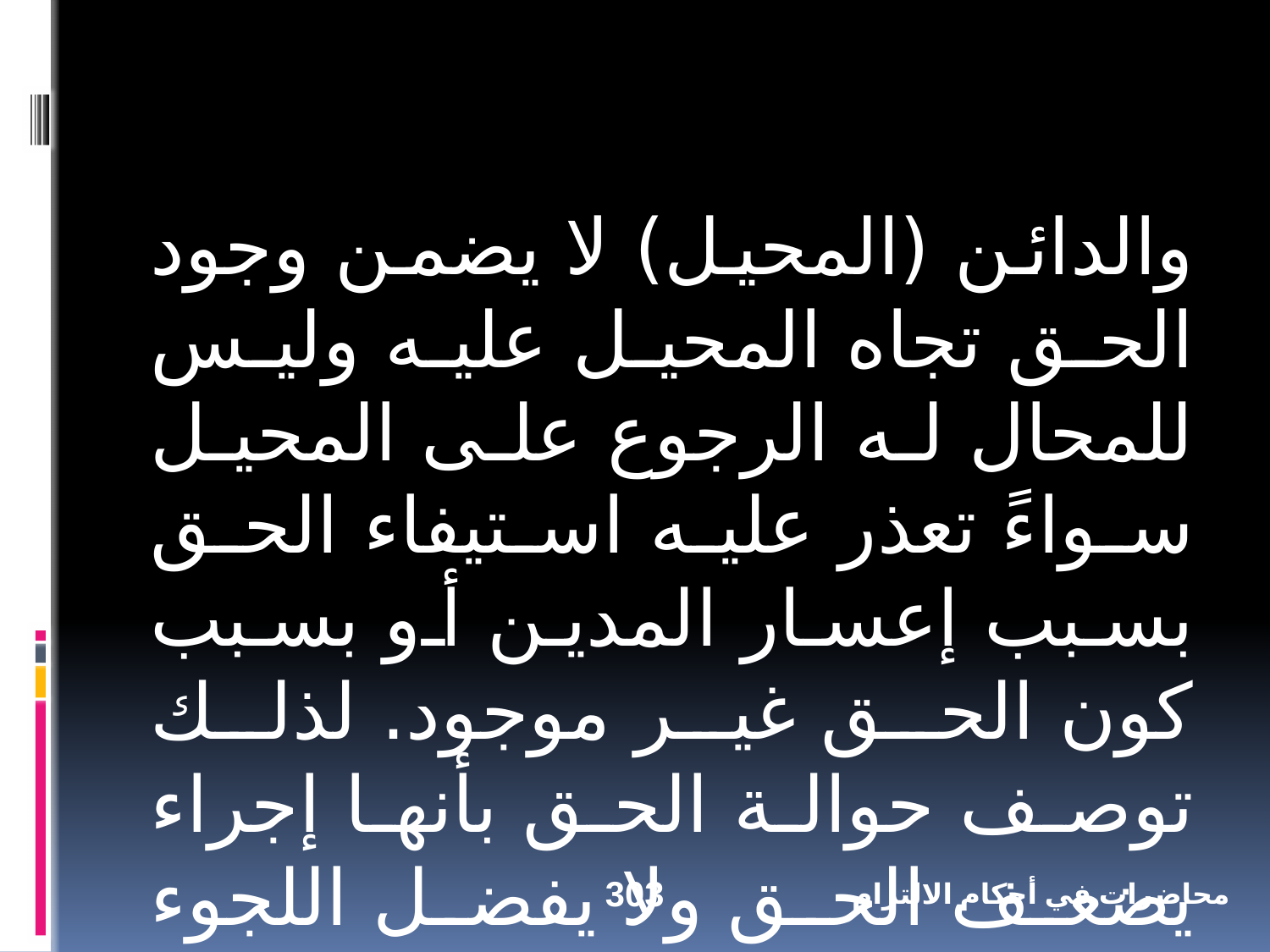

والدائن (المحيل) لا يضمن وجود الحق تجاه المحيل عليه وليس للمحال له الرجوع على المحيل سواءً تعذر عليه استيفاء الحق بسبب إعسار المدين أو بسبب كون الحق غير موجود. لذلك توصف حوالة الحق بأنها إجراء يضعف الحق ولا يفضل اللجوء إلى هذه الطريقة وخاصة في المعاملات التجارية.

303
محاضرات في أحكام الالتزام